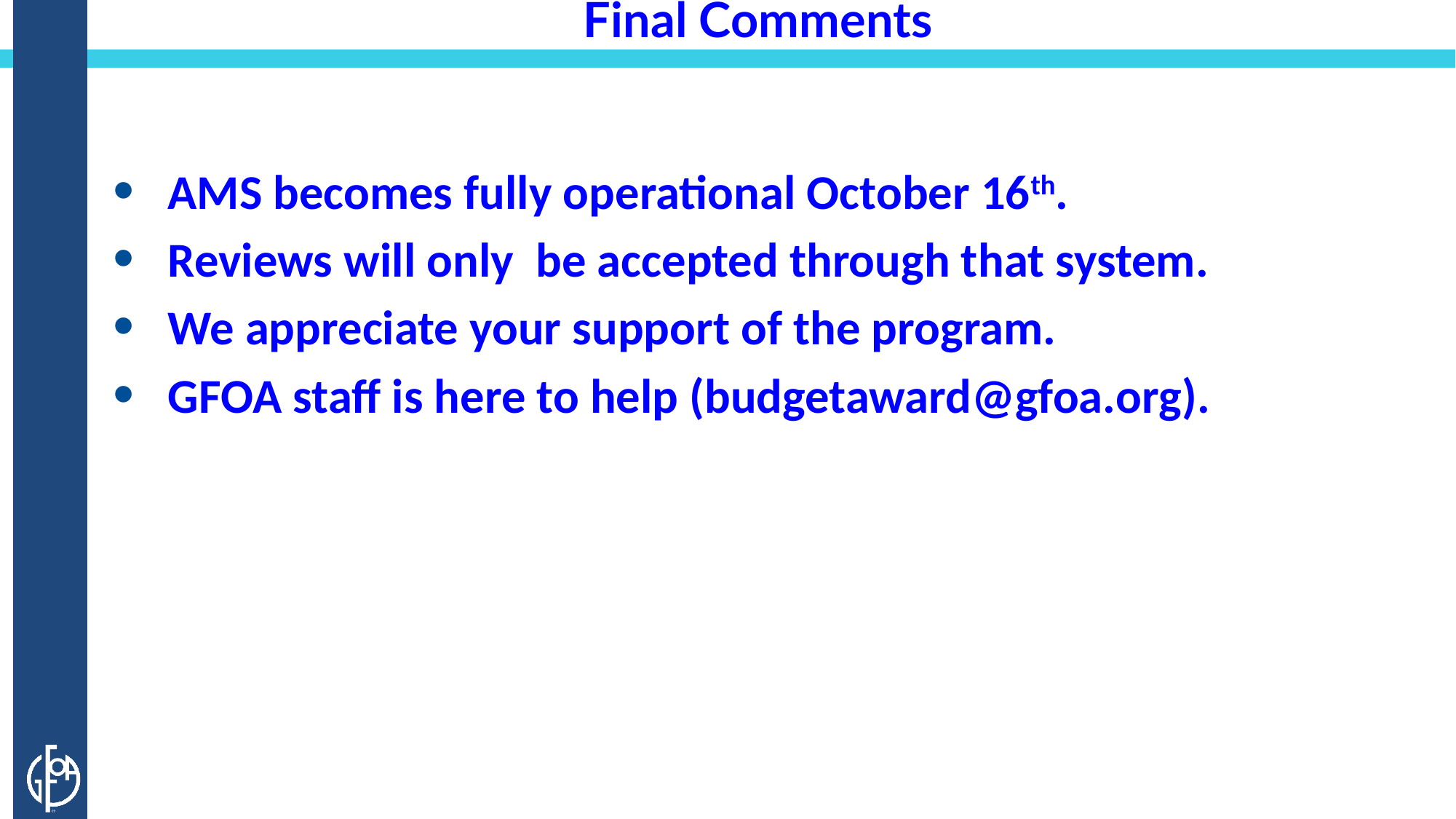

# Final Comments
AMS becomes fully operational October 16th.
Reviews will only  be accepted through that system.
We appreciate your support of the program.
GFOA staff is here to help (budgetaward@gfoa.org).